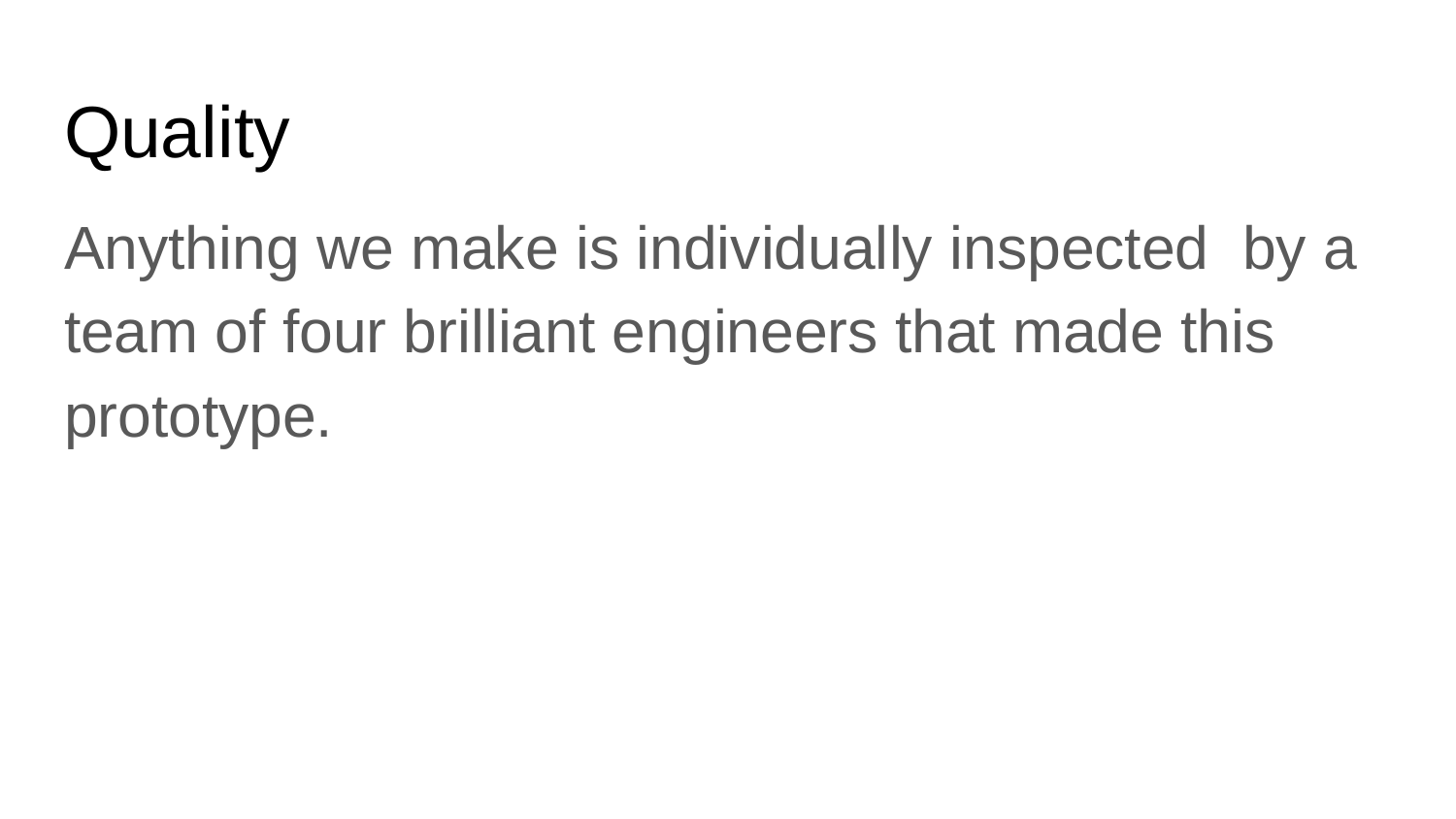

# Quality
Anything we make is individually inspected  by a team of four brilliant engineers that made this  prototype.